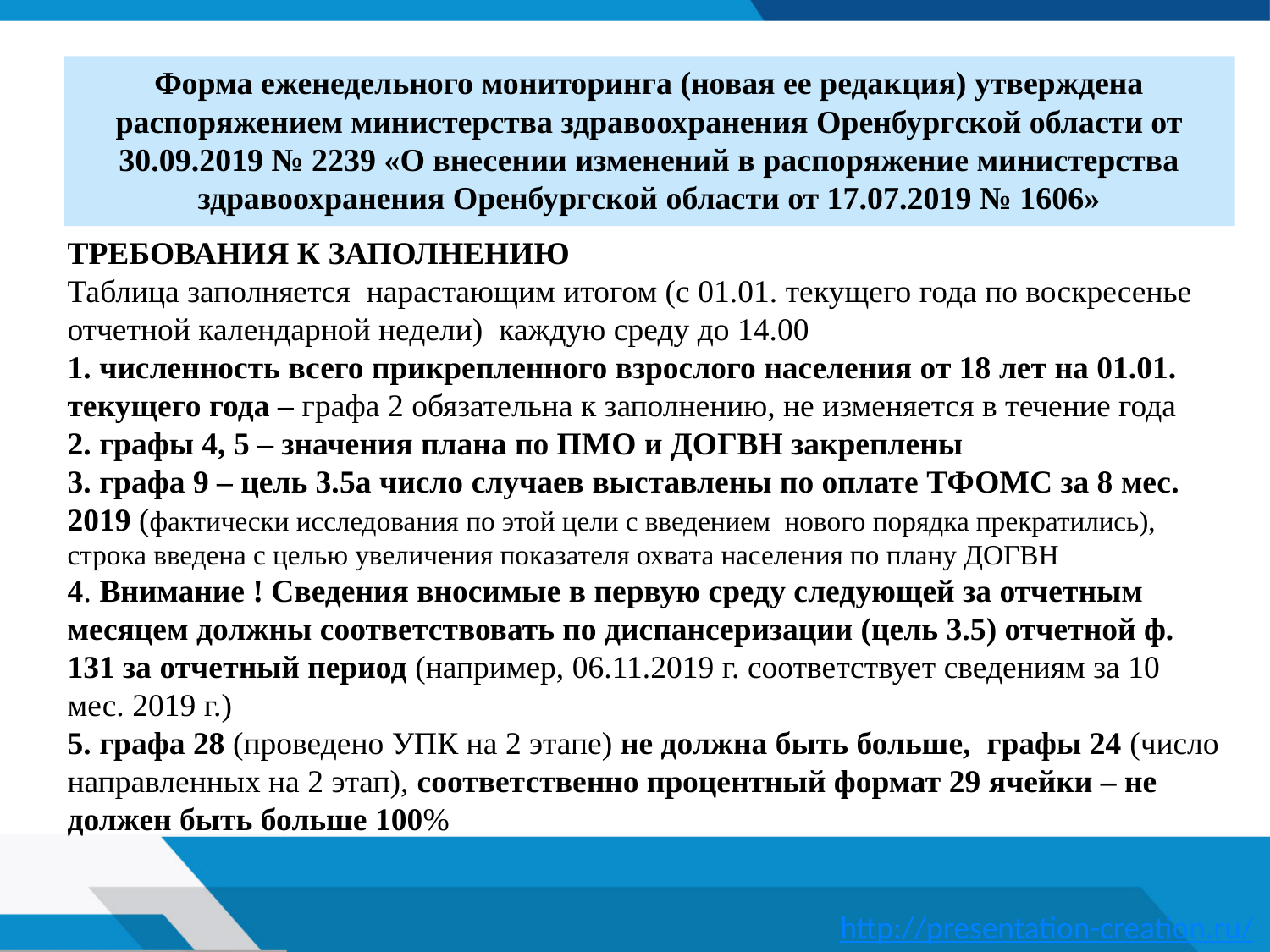

Форма еженедельного мониторинга (новая ее редакция) утверждена распоряжением министерства здравоохранения Оренбургской области от 30.09.2019 № 2239 «О внесении изменений в распоряжение министерства здравоохранения Оренбургской области от 17.07.2019 № 1606»
ТРЕБОВАНИЯ К ЗАПОЛНЕНИЮ
Таблица заполняется  нарастающим итогом (с 01.01. текущего года по воскресенье отчетной календарной недели)  каждую среду до 14.00
1. численность всего прикрепленного взрослого населения от 18 лет на 01.01. текущего года – графа 2 обязательна к заполнению, не изменяется в течение года
2. графы 4, 5 – значения плана по ПМО и ДОГВН закреплены
3. графа 9 – цель 3.5а число случаев выставлены по оплате ТФОМС за 8 мес. 2019 (фактически исследования по этой цели с введением  нового порядка прекратились), строка введена с целью увеличения показателя охвата населения по плану ДОГВН
4. Внимание ! Сведения вносимые в первую среду следующей за отчетным месяцем должны соответствовать по диспансеризации (цель 3.5) отчетной ф. 131 за отчетный период (например, 06.11.2019 г. соответствует сведениям за 10 мес. 2019 г.)
5. графа 28 (проведено УПК на 2 этапе) не должна быть больше,  графы 24 (число направленных на 2 этап), соответственно процентный формат 29 ячейки – не должен быть больше 100%